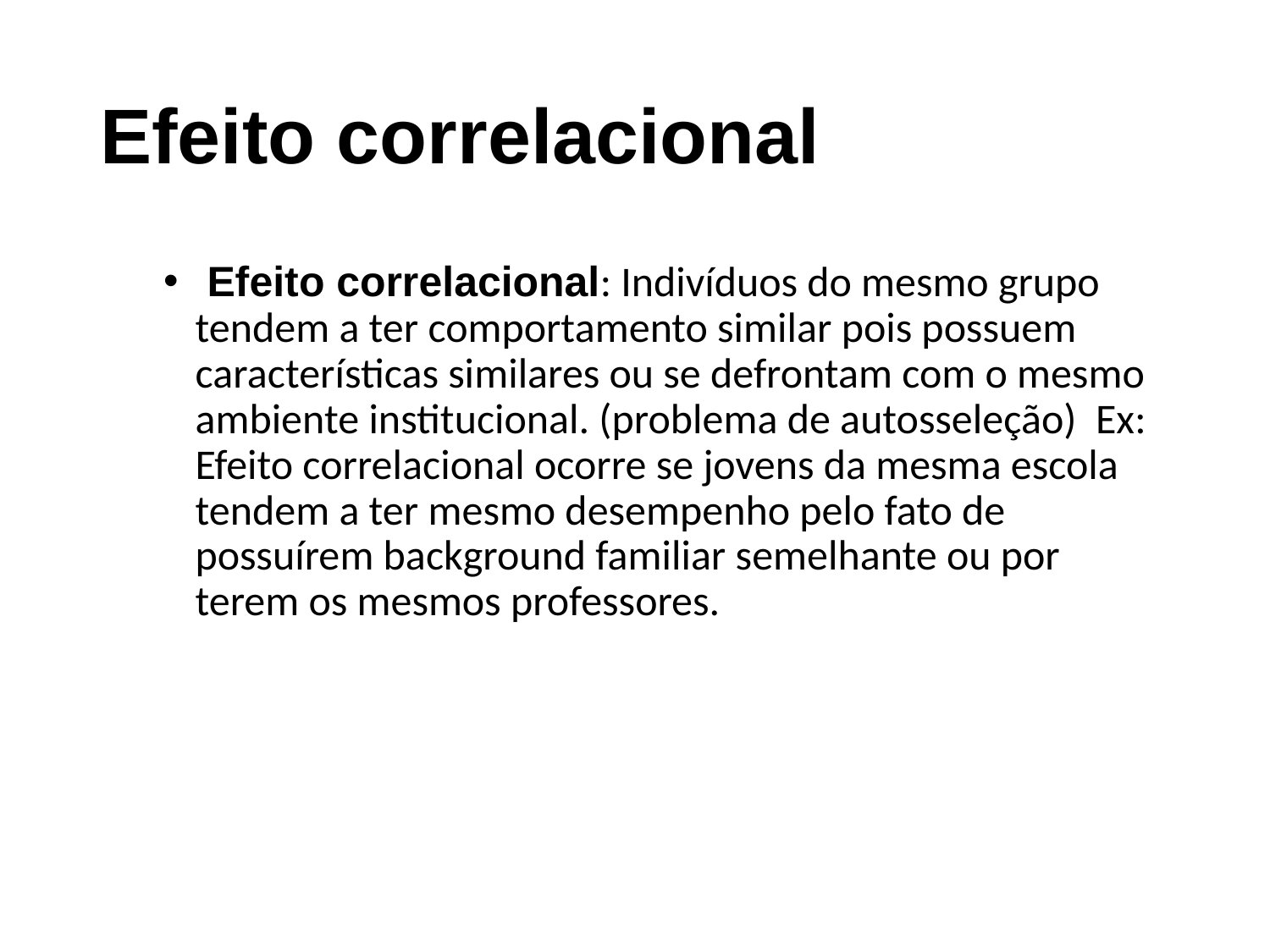

# Efeito correlacional
 Efeito correlacional: Indivíduos do mesmo grupo tendem a ter comportamento similar pois possuem características similares ou se defrontam com o mesmo ambiente institucional. (problema de autosseleção)  Ex: Efeito correlacional ocorre se jovens da mesma escola tendem a ter mesmo desempenho pelo fato de possuírem background familiar semelhante ou por terem os mesmos professores.
27